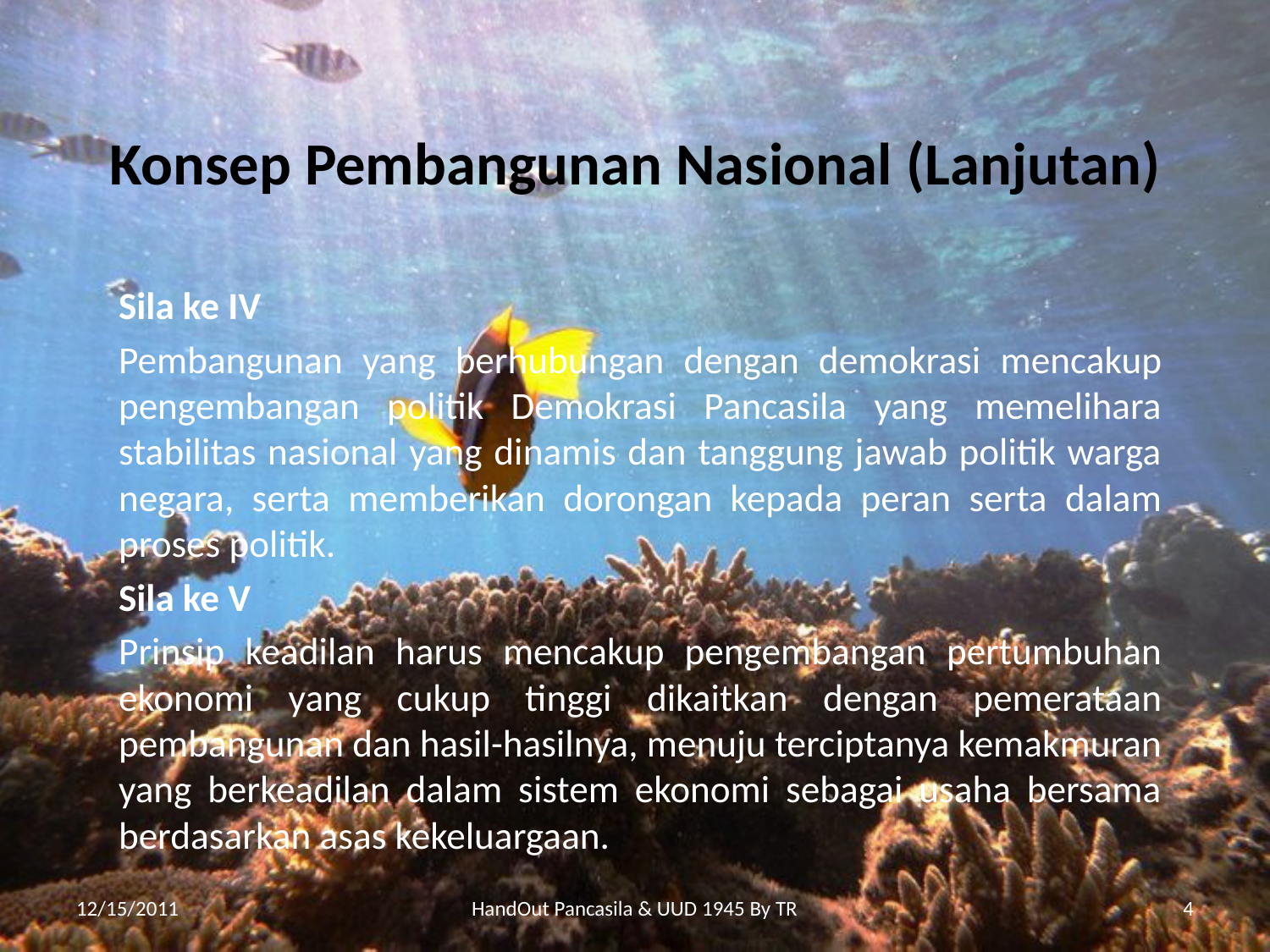

# Konsep Pembangunan Nasional (Lanjutan)
Sila ke IV
Pembangunan yang berhubungan dengan demokrasi mencakup pengembangan politik Demokrasi Pancasila yang memelihara stabilitas nasional yang dinamis dan tanggung jawab politik warga negara, serta memberikan dorongan kepada peran serta dalam proses politik.
Sila ke V
Prinsip keadilan harus mencakup pengembangan pertumbuhan ekonomi yang cukup tinggi dikaitkan dengan pemerataan pembangunan dan hasil-hasilnya, menuju terciptanya kemakmuran yang berkeadilan dalam sistem ekonomi sebagai usaha bersama berdasarkan asas kekeluargaan.

12/15/2011
HandOut Pancasila & UUD 1945 By TR
4